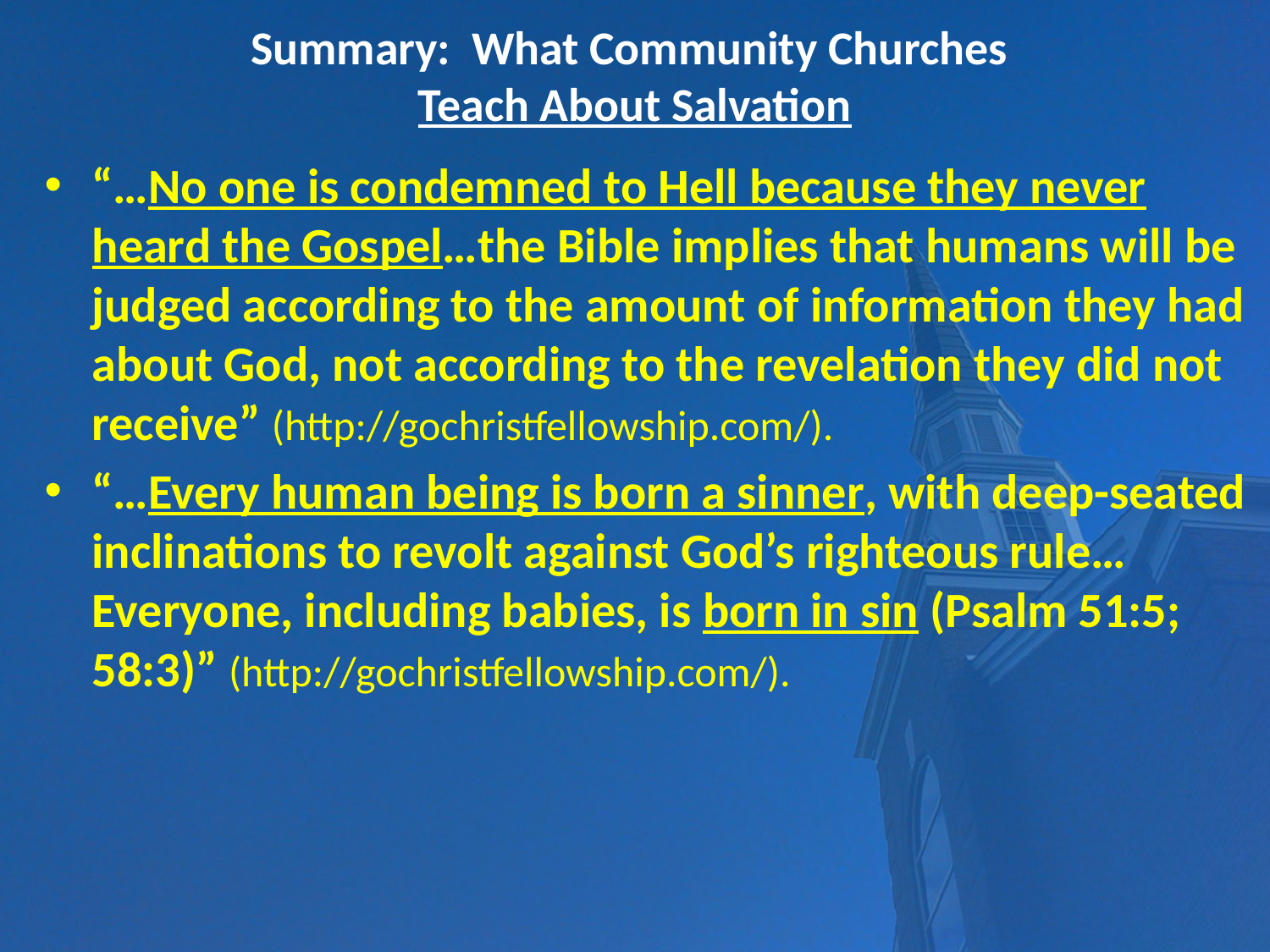

# Summary:  What Community Churches Teach About Salvation
“…No one is condemned to Hell because they never heard the Gospel…the Bible implies that humans will be judged according to the amount of information they had about God, not according to the revelation they did not receive” (http://gochristfellowship.com/).
“…Every human being is born a sinner, with deep-seated inclinations to revolt against God’s righteous rule…Everyone, including babies, is born in sin (Psalm 51:5; 58:3)” (http://gochristfellowship.com/).